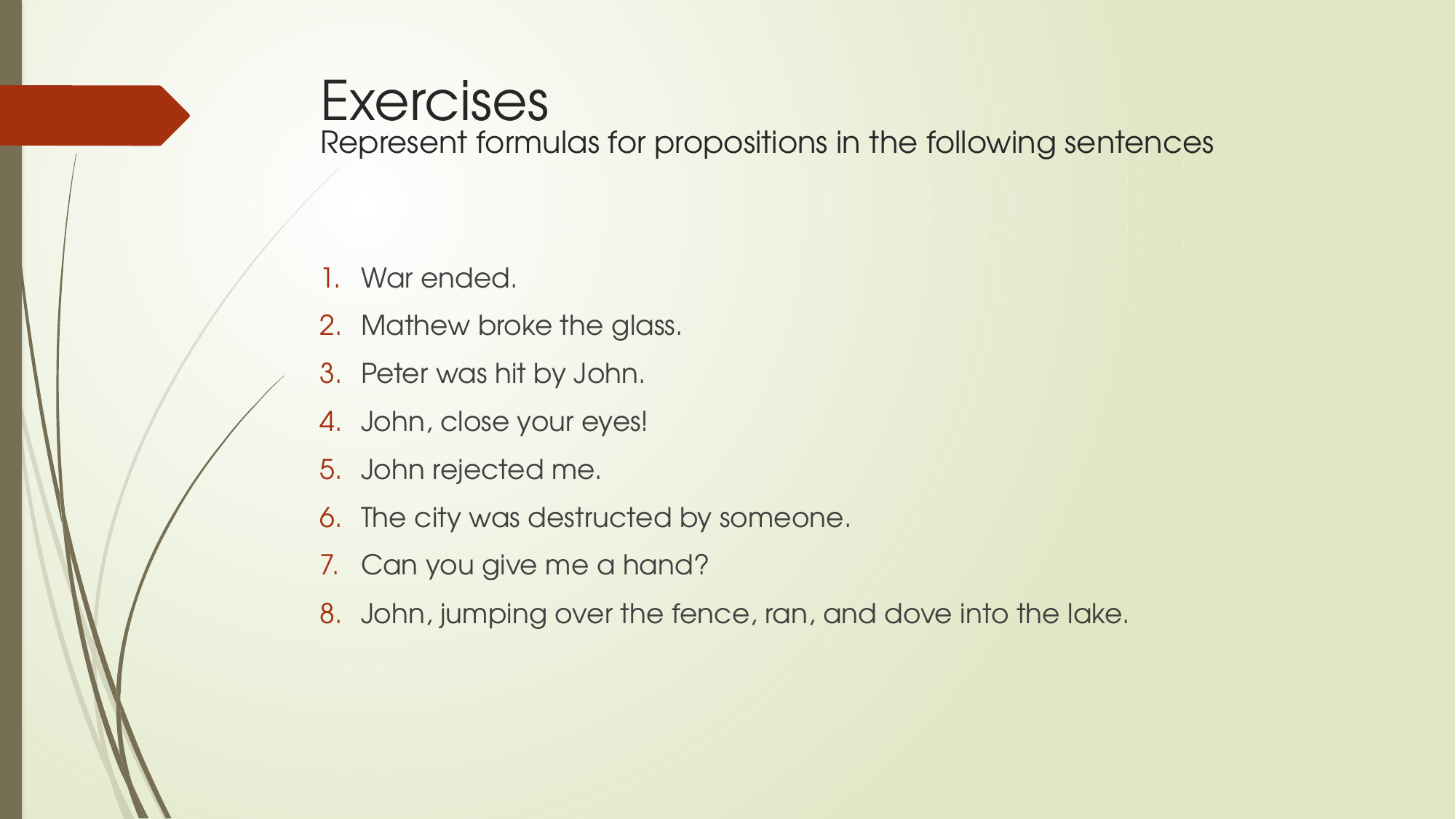

# Exercises Represent formulas for propositions in the following sentences
War ended.
Mathew broke the glass.
Peter was hit by John.
John, close your eyes!
John rejected me.
The city was destructed by someone.
Can you give me a hand?
John, jumping over the fence, ran, and dove into the lake.